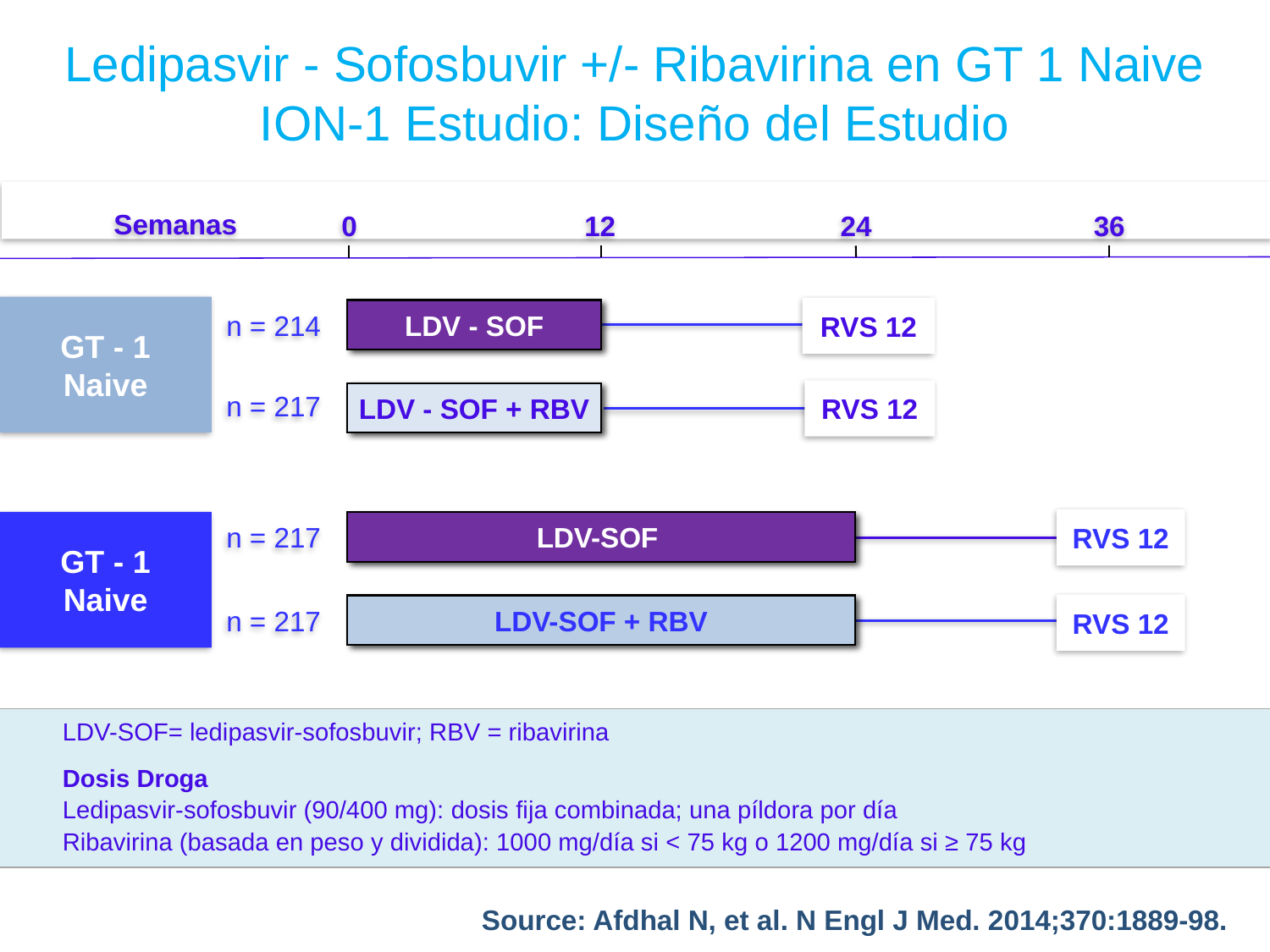

# Ledipasvir - Sofosbuvir +/- Ribavirina en GT 1 Naive ION-1 Estudio: Diseño del Estudio

0
12
24
36
Semanas
GT - 1
Naive
n = 214
RVS 12
LDV - SOF
n = 217
RVS 12
LDV - SOF + RBV
n = 217
RVS 12
GT - 1
Naive
LDV-SOF
n = 217
RVS 12
LDV-SOF + RBV
LDV-SOF= ledipasvir-sofosbuvir; RBV = ribavirina
Dosis Droga
Ledipasvir-sofosbuvir (90/400 mg): dosis fija combinada; una píldora por día
Ribavirina (basada en peso y dividida): 1000 mg/día si < 75 kg o 1200 mg/día si ≥ 75 kg
Source: Afdhal N, et al. N Engl J Med. 2014;370:1889-98.